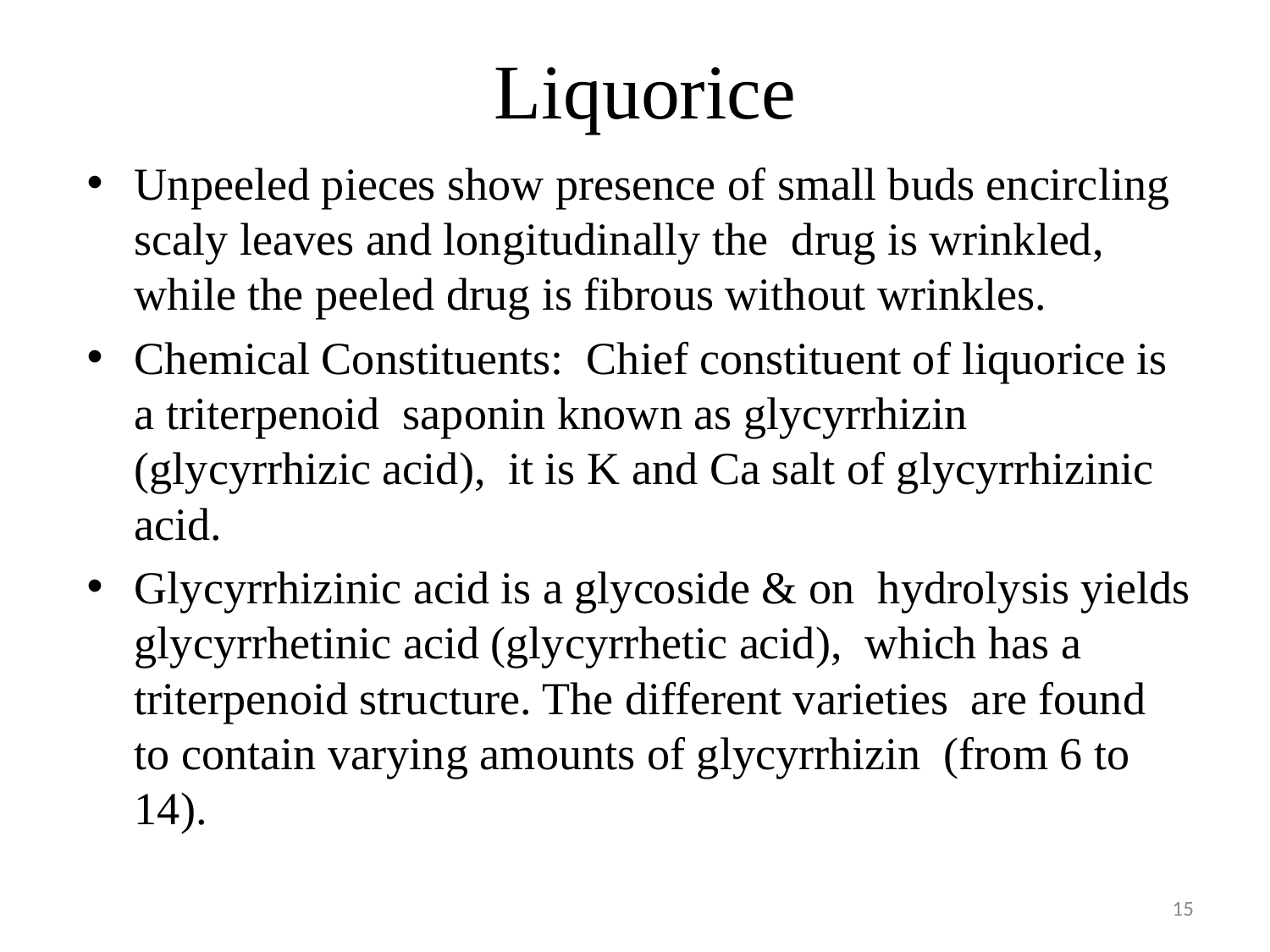

# Liquorice
Unpeeled pieces show presence of small buds encircling scaly leaves and longitudinally the  drug is wrinkled, while the peeled drug is fibrous without wrinkles.
Chemical Constituents:  Chief constituent of liquorice is a triterpenoid  saponin known as glycyrrhizin (glycyrrhizic acid),  it is K and Ca salt of glycyrrhizinic  acid.
Glycyrrhizinic acid is a glycoside & on  hydrolysis yields glycyrrhetinic acid (glycyrrhetic acid),  which has a triterpenoid structure. The different varieties  are found to contain varying amounts of glycyrrhizin  (from 6 to 14).

15